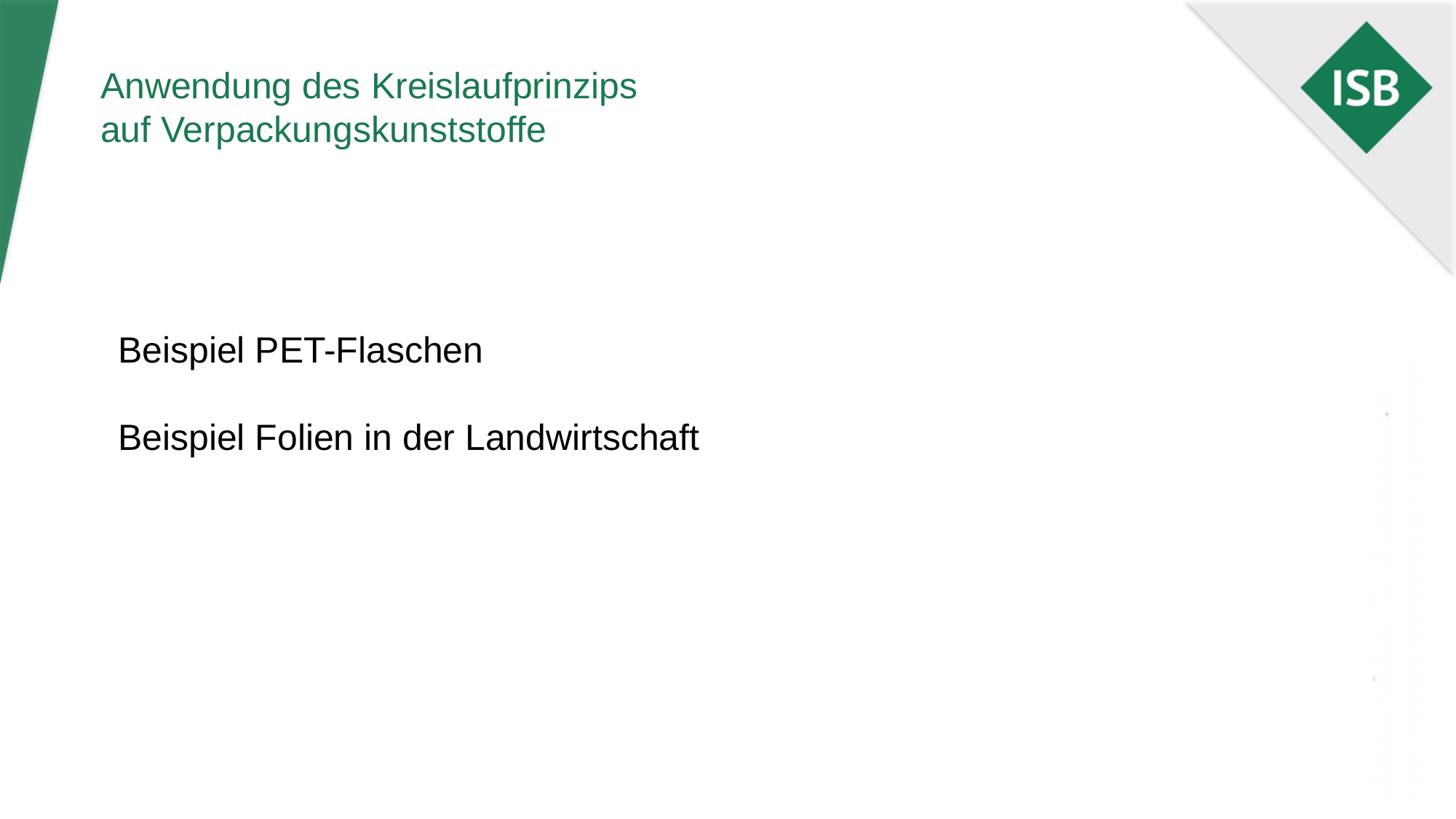

Anwendung des Kreislaufprinzips
auf Verpackungskunststoffe
Beispiel PET-Flaschen

Beispiel Folien in der Landwirtschaft